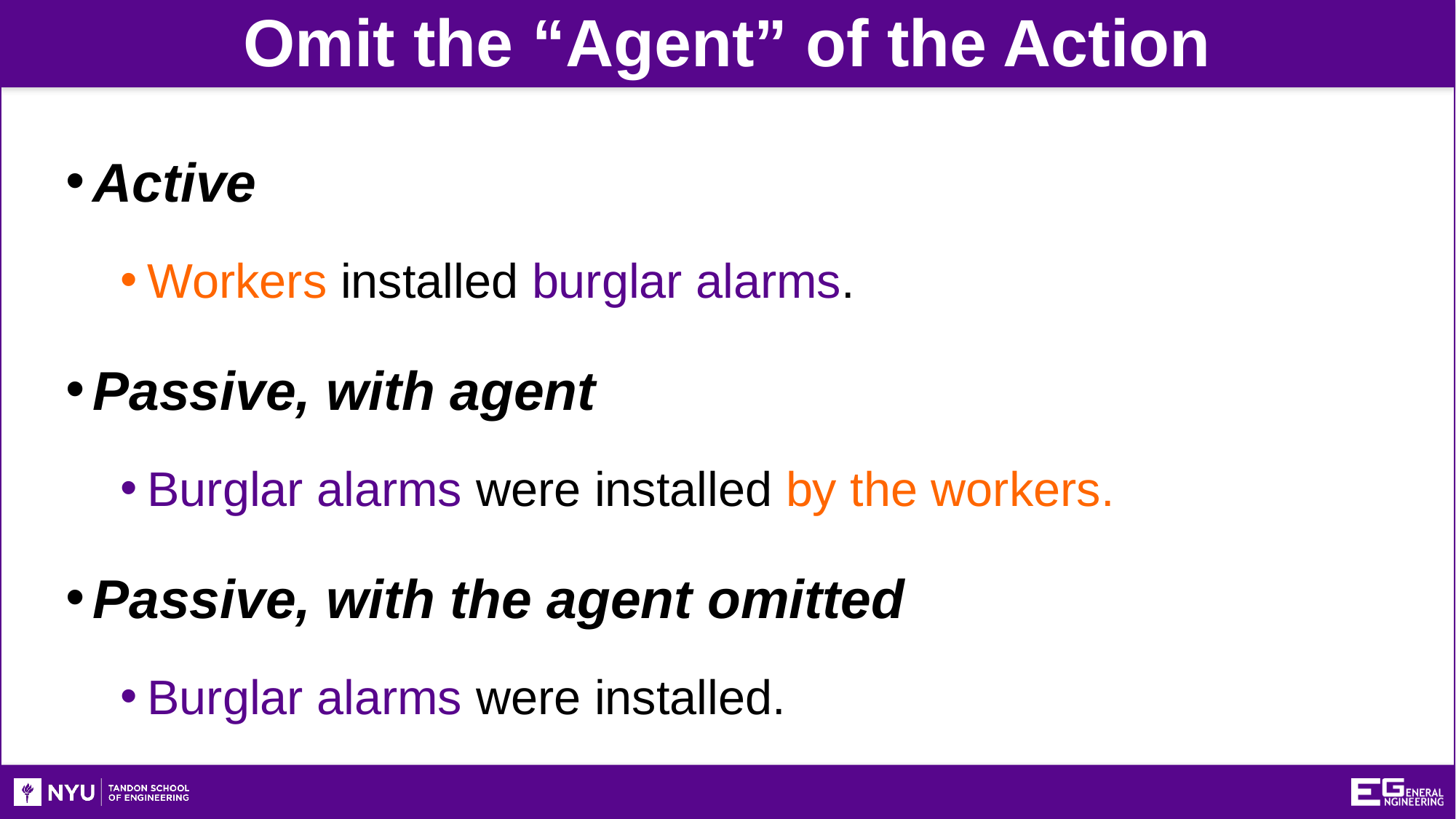

Omit the “Agent” of the Action
Active
Workers installed burglar alarms.
Passive, with agent
Burglar alarms were installed by the workers.
Passive, with the agent omitted
Burglar alarms were installed.